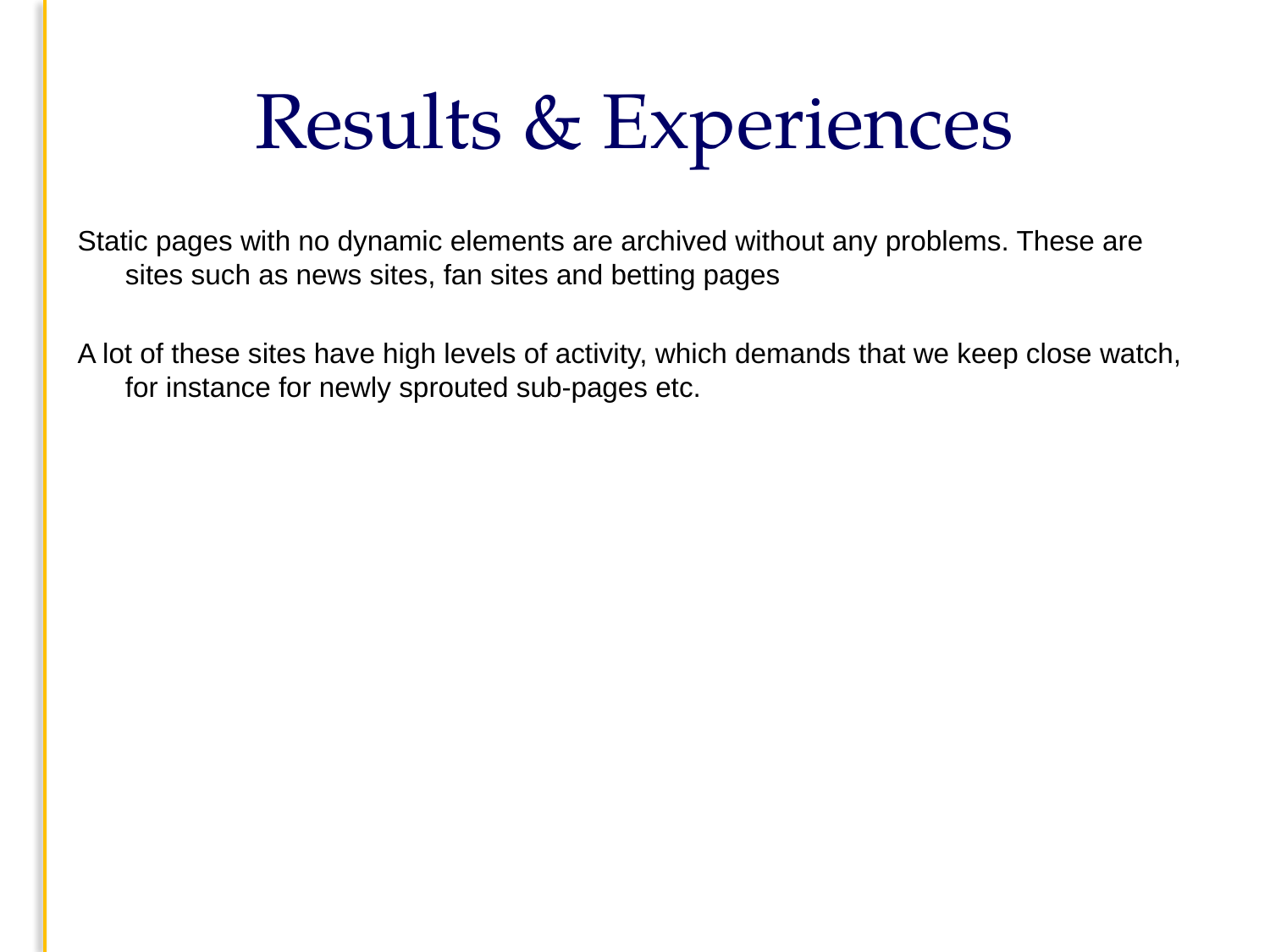

# Results & Experiences
Static pages with no dynamic elements are archived without any problems. These are sites such as news sites, fan sites and betting pages

A lot of these sites have high levels of activity, which demands that we keep close watch, for instance for newly sprouted sub-pages etc.